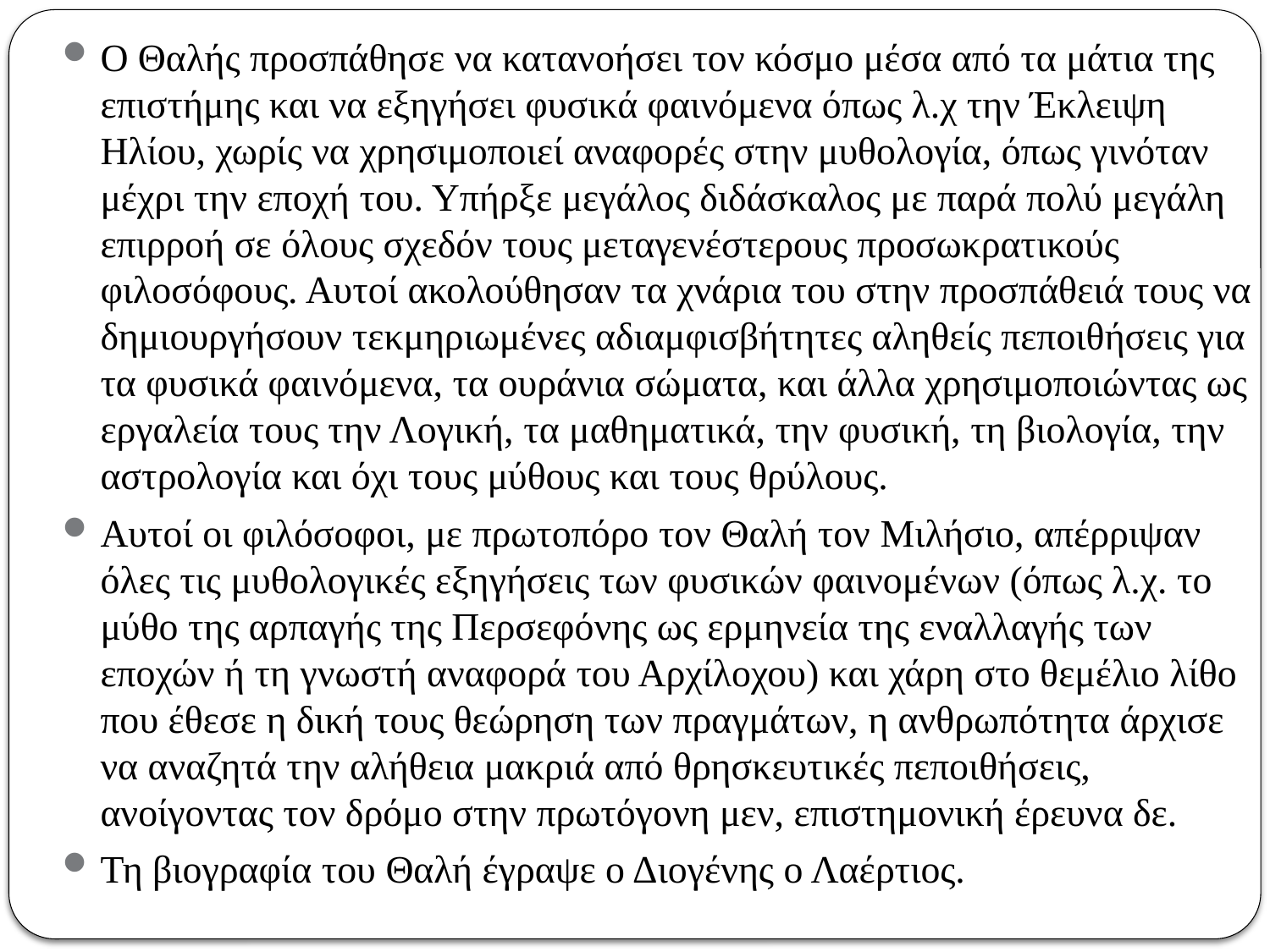

Ο Θαλής προσπάθησε να κατανοήσει τον κόσμο μέσα από τα μάτια της επιστήμης και να εξηγήσει φυσικά φαινόμενα όπως λ.χ την Έκλειψη Ηλίου, χωρίς να χρησιμοποιεί αναφορές στην μυθολογία, όπως γινόταν μέχρι την εποχή του. Υπήρξε μεγάλος διδάσκαλος με παρά πολύ μεγάλη επιρροή σε όλους σχεδόν τους μεταγενέστερους προσωκρατικούς φιλοσόφους. Αυτοί ακολούθησαν τα χνάρια του στην προσπάθειά τους να δημιουργήσουν τεκμηριωμένες αδιαμφισβήτητες αληθείς πεποιθήσεις για τα φυσικά φαινόμενα, τα ουράνια σώματα, και άλλα χρησιμοποιώντας ως εργαλεία τους την Λογική, τα μαθηματικά, την φυσική, τη βιολογία, την αστρολογία και όχι τους μύθους και τους θρύλους.
Αυτοί οι φιλόσοφοι, με πρωτοπόρο τον Θαλή τον Μιλήσιο, απέρριψαν όλες τις μυθολογικές εξηγήσεις των φυσικών φαινομένων (όπως λ.χ. το μύθο της αρπαγής της Περσεφόνης ως ερμηνεία της εναλλαγής των εποχών ή τη γνωστή αναφορά του Αρχίλοχου) και χάρη στο θεμέλιο λίθο που έθεσε η δική τους θεώρηση των πραγμάτων, η ανθρωπότητα άρχισε να αναζητά την αλήθεια μακριά από θρησκευτικές πεποιθήσεις, ανοίγοντας τον δρόμο στην πρωτόγονη μεν, επιστημονική έρευνα δε.
Τη βιογραφία του Θαλή έγραψε ο Διογένης ο Λαέρτιος.